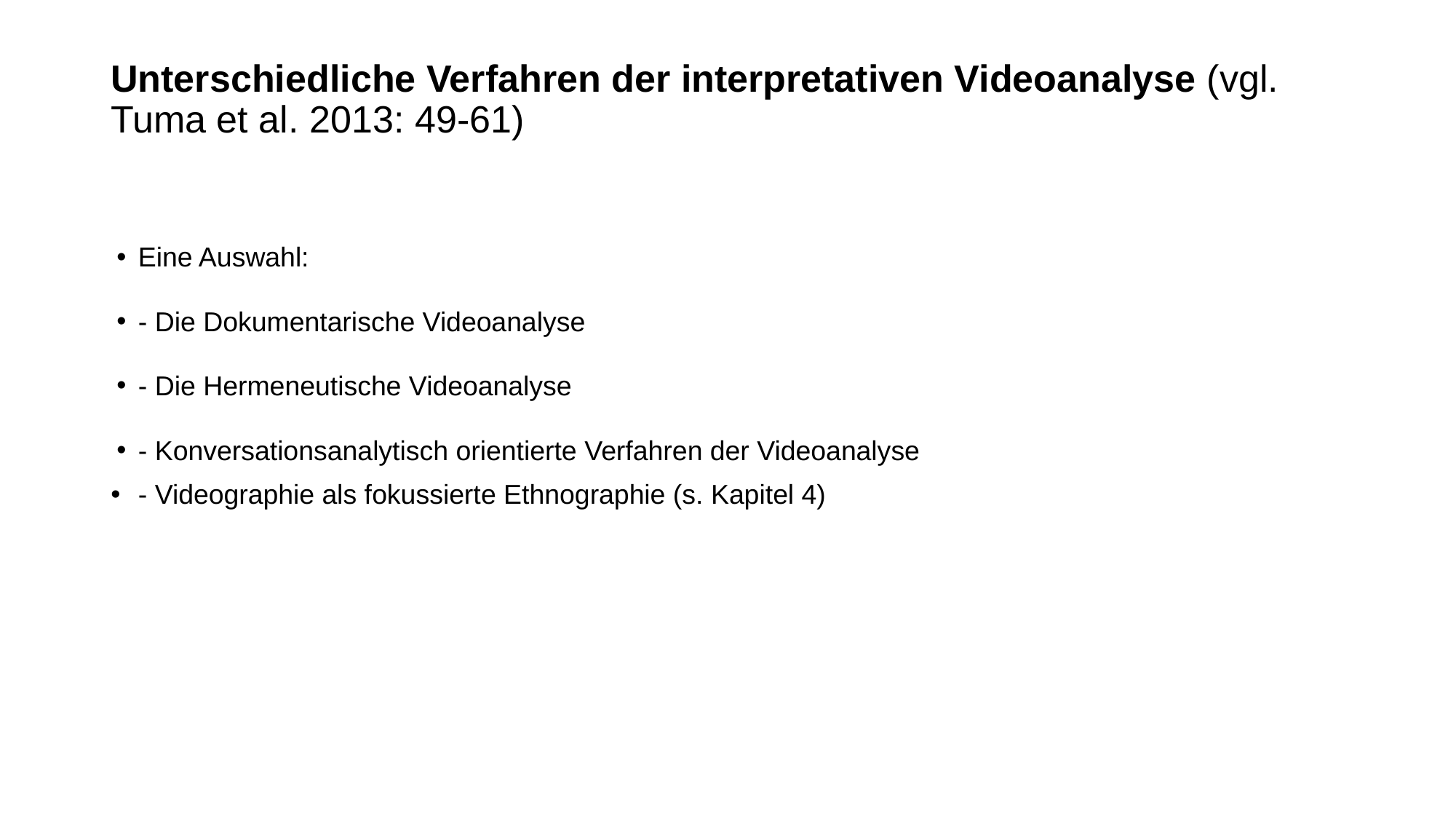

# Unterschiedliche Verfahren der interpretativen Videoanalyse (vgl. Tuma et al. 2013: 49-61)
Eine Auswahl:
- Die Dokumentarische Videoanalyse
- Die Hermeneutische Videoanalyse
- Konversationsanalytisch orientierte Verfahren der Videoanalyse
- Videographie als fokussierte Ethnographie (s. Kapitel 4)